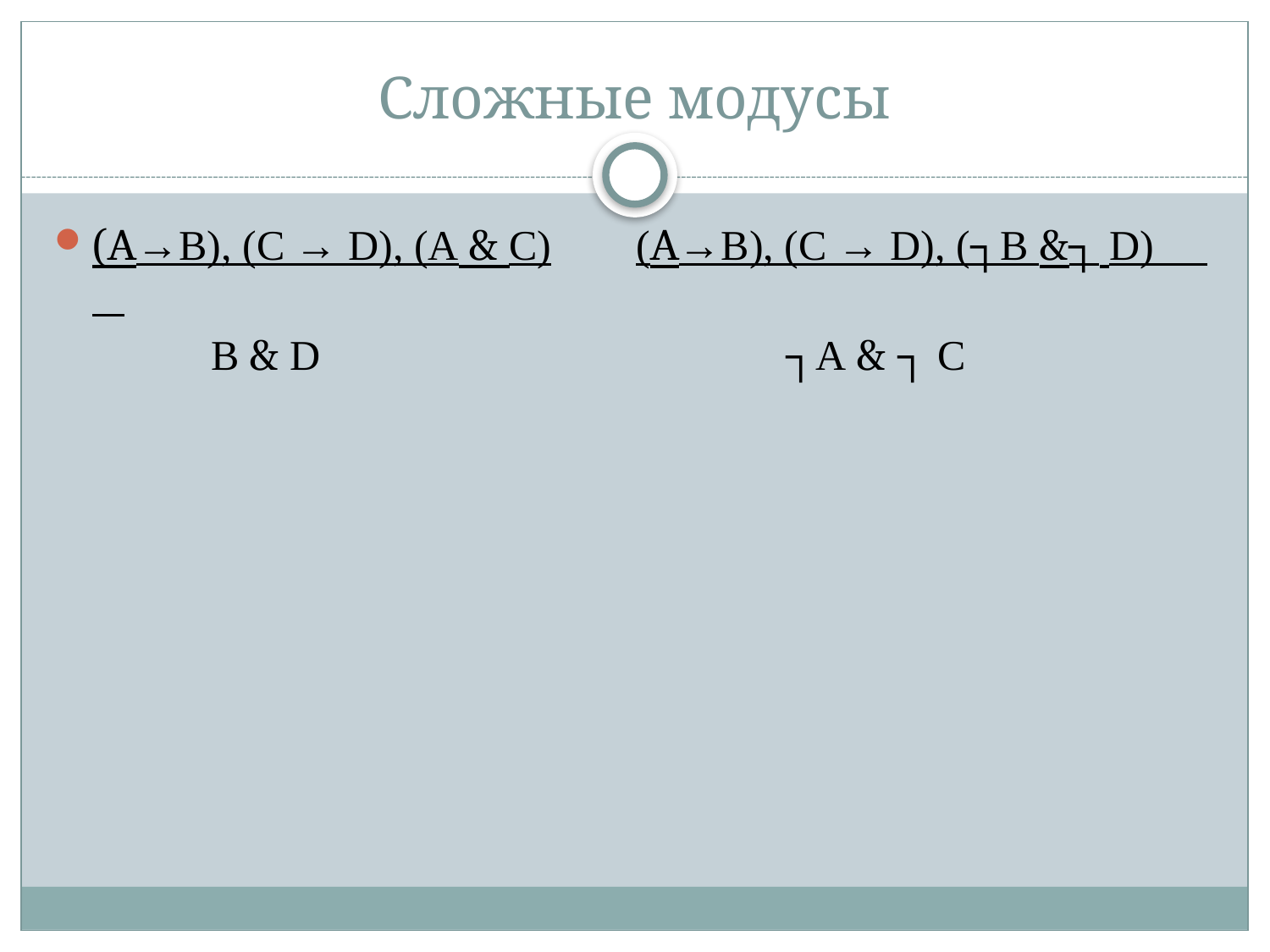

# Сложные модусы
(A→B), (C → D), (A & C)        (A→B), (C → D), (┐B &┐ D)
       B & D                                            ┐A & ┐ C